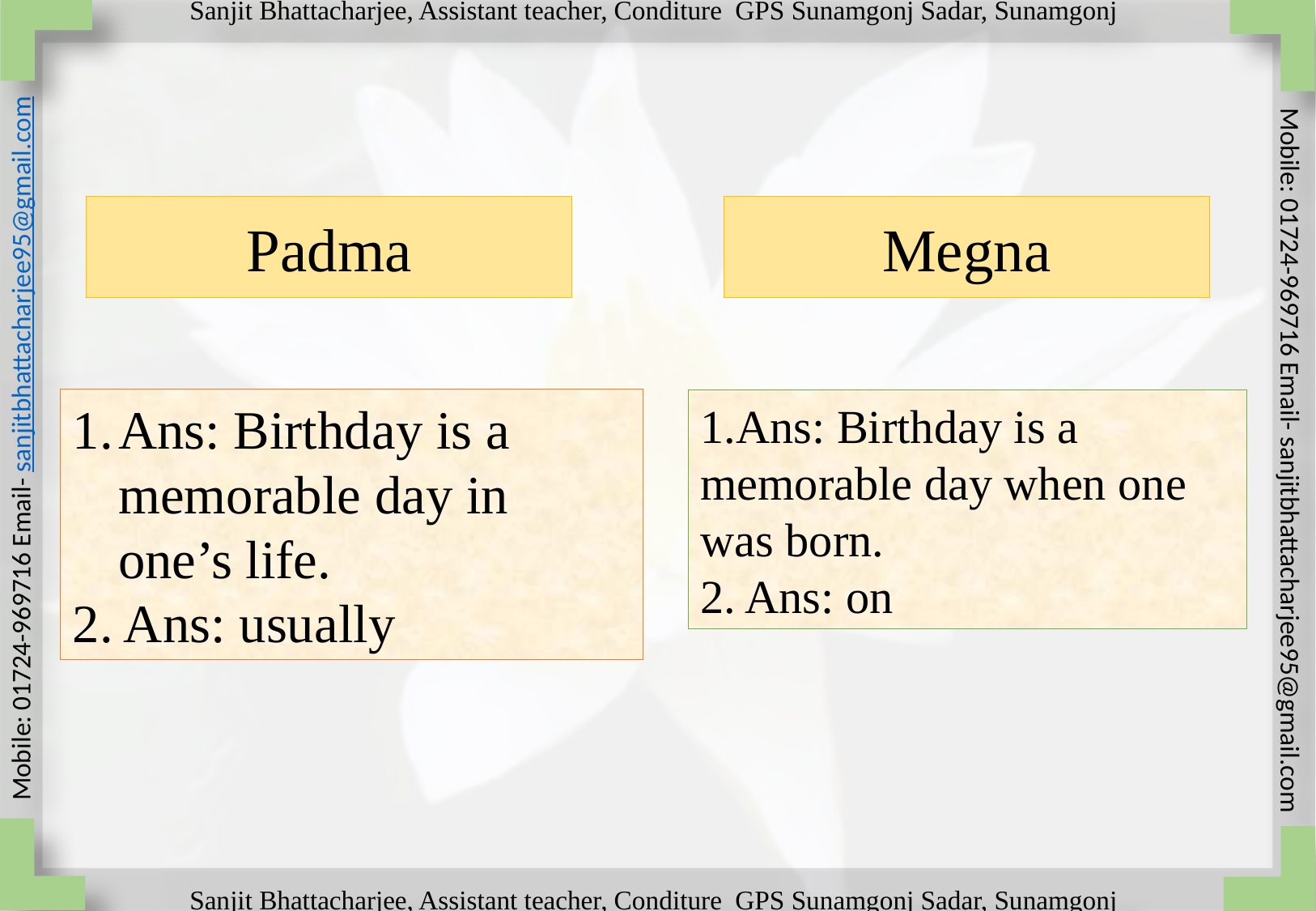

Padma
Megna
Ans: Birthday is a memorable day in one’s life.
2. Ans: usually
1.Ans: Birthday is a memorable day when one  was born.
2. Ans: on